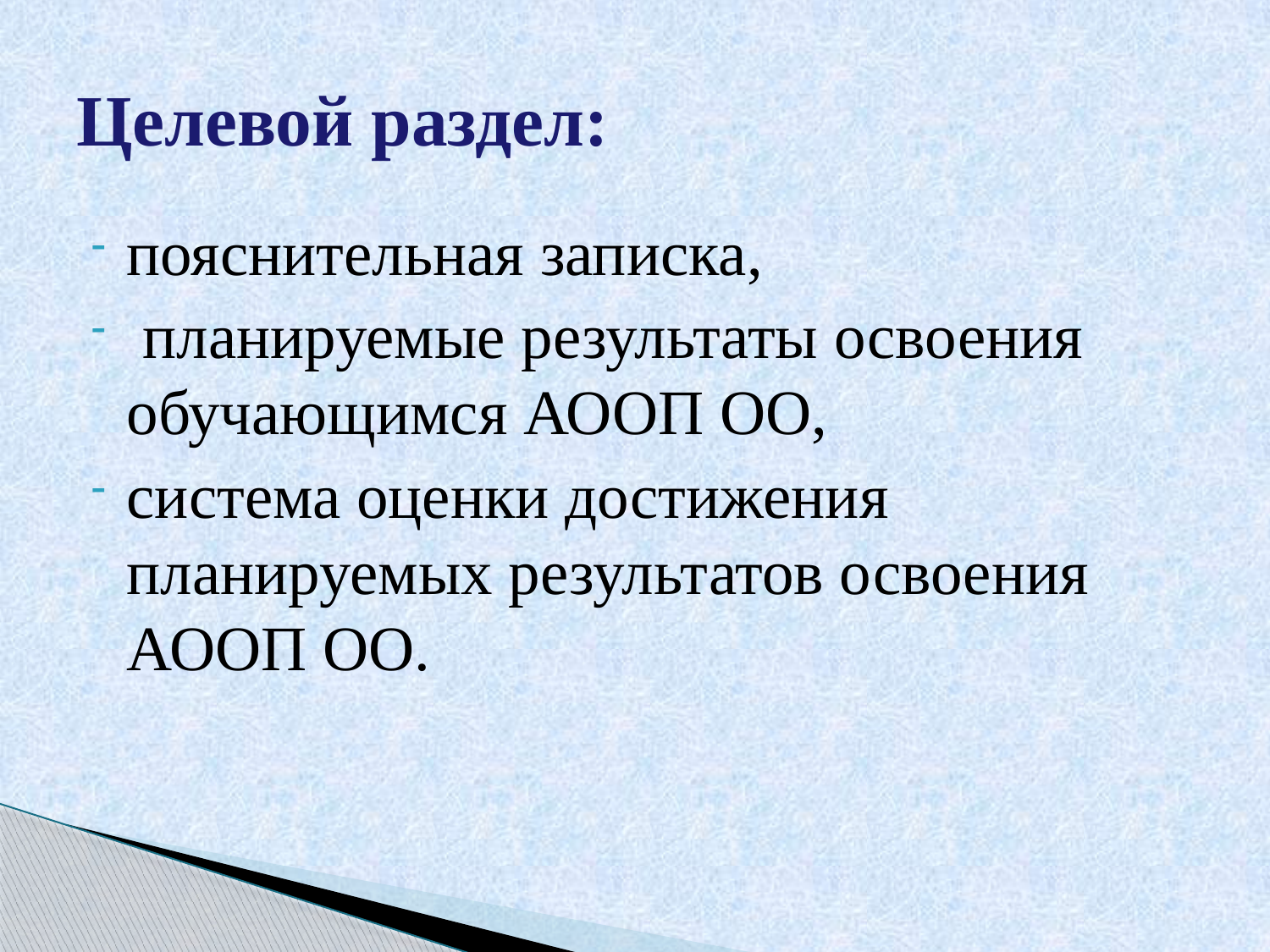

# Целевой раздел:
пояснительная записка,
 планируемые результаты освоения обучающимся АООП ОО,
система оценки достижения планируемых результатов освоения АООП ОО.